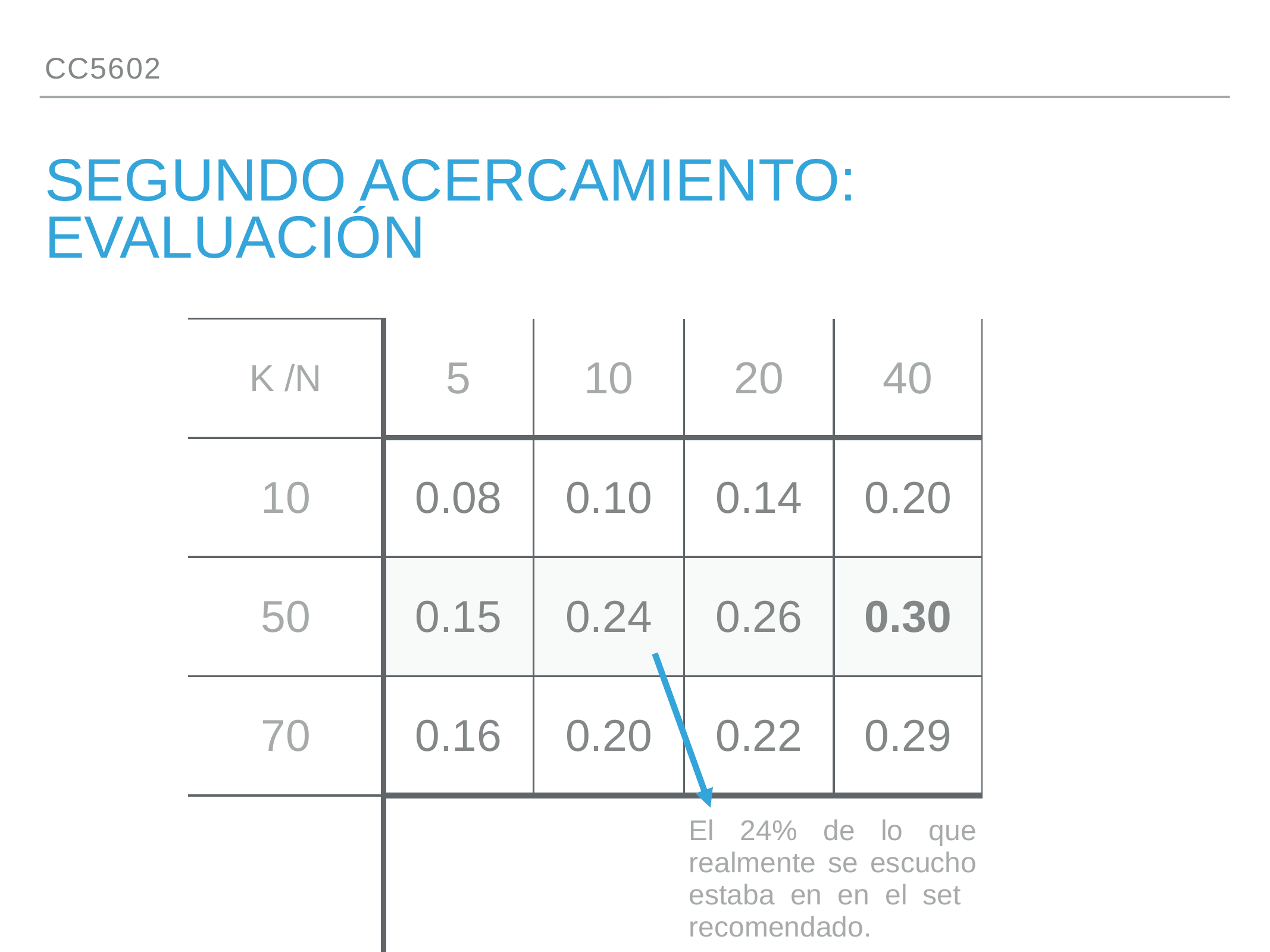

cc5602
# Segundo acercamiento: Evaluación
| K /N | 5 | 10 | 20 | 40 |
| --- | --- | --- | --- | --- |
| 10 | 0.08 | 0.10 | 0.14 | 0.20 |
| 50 | 0.15 | 0.24 | 0.26 | 0.30 |
| 70 | 0.16 | 0.20 | 0.22 | 0.29 |
|  |  |  | El 24% de lo que realmente se escucho estaba en en el set recomendado. |  |